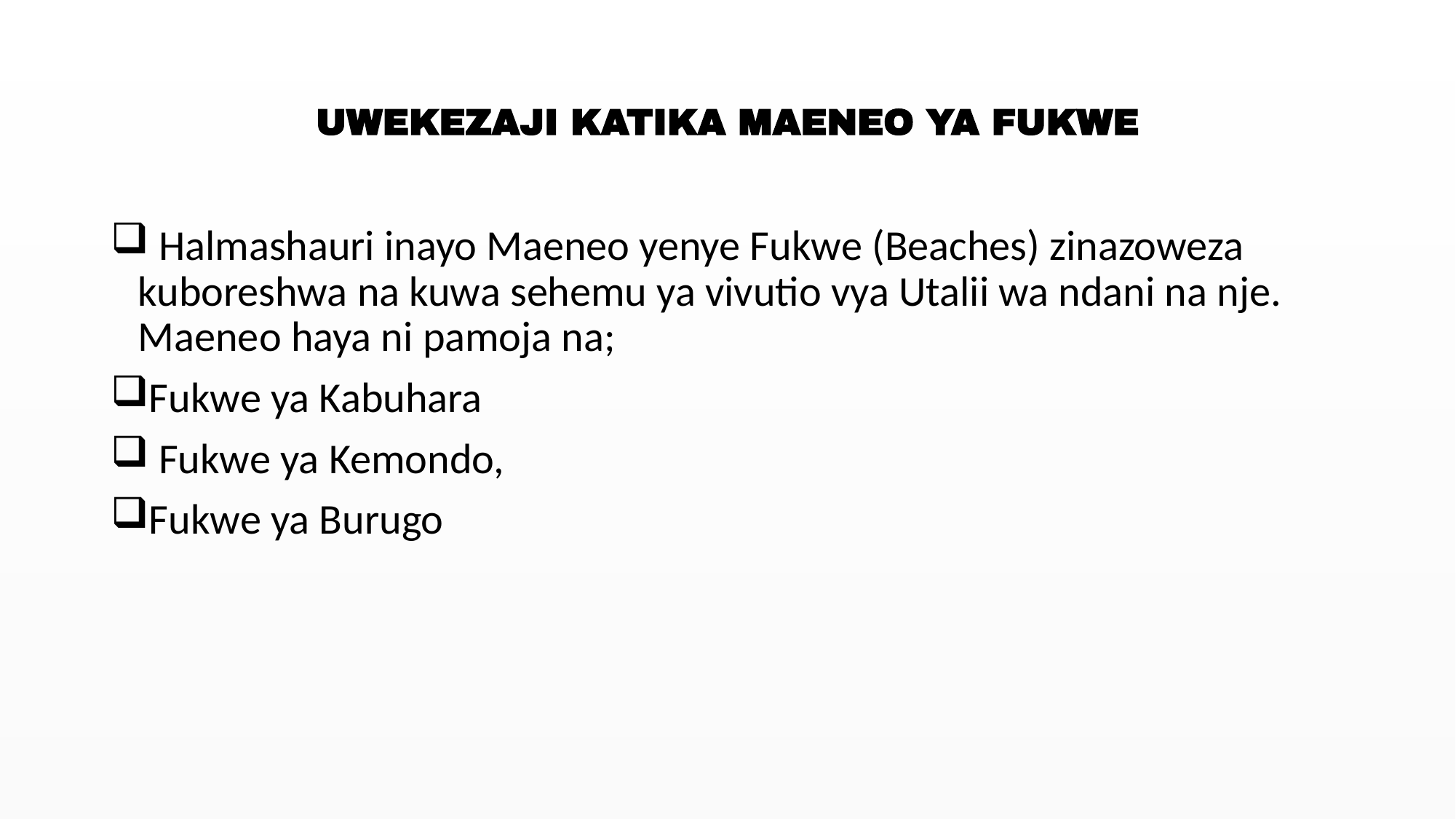

# UWEKEZAJI KATIKA MAENEO YA FUKWE
 Halmashauri inayo Maeneo yenye Fukwe (Beaches) zinazoweza kuboreshwa na kuwa sehemu ya vivutio vya Utalii wa ndani na nje. Maeneo haya ni pamoja na;
Fukwe ya Kabuhara
 Fukwe ya Kemondo,
Fukwe ya Burugo